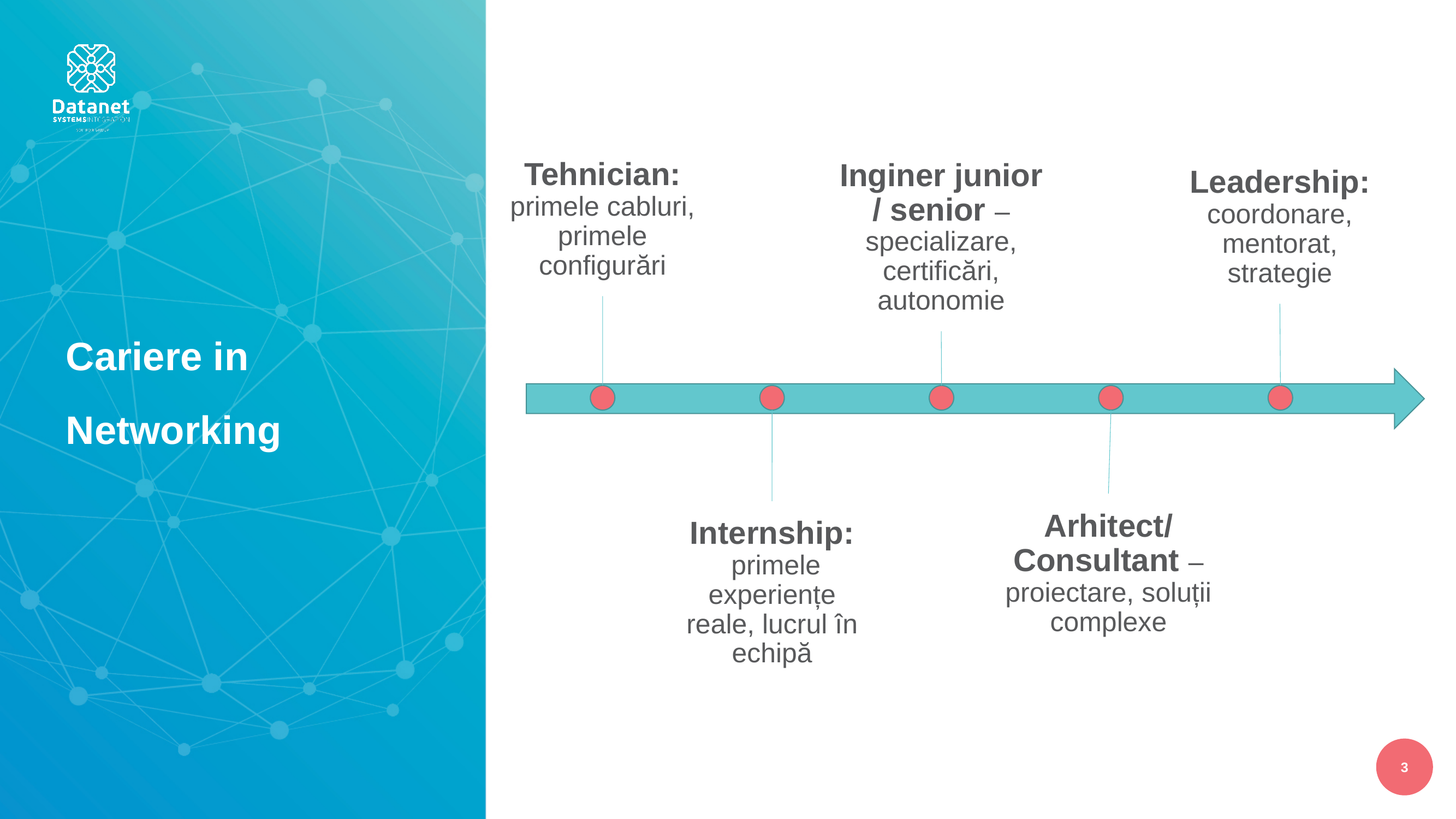

Leadership: coordonare, mentorat, strategie
Inginer junior / senior – specializare, certificări, autonomie
Tehnician: primele cabluri, primele configurări

# Cariere in Networking

Arhitect/ Consultant – proiectare, soluții complexe
Internship:
 primele experiențe reale, lucrul în echipă